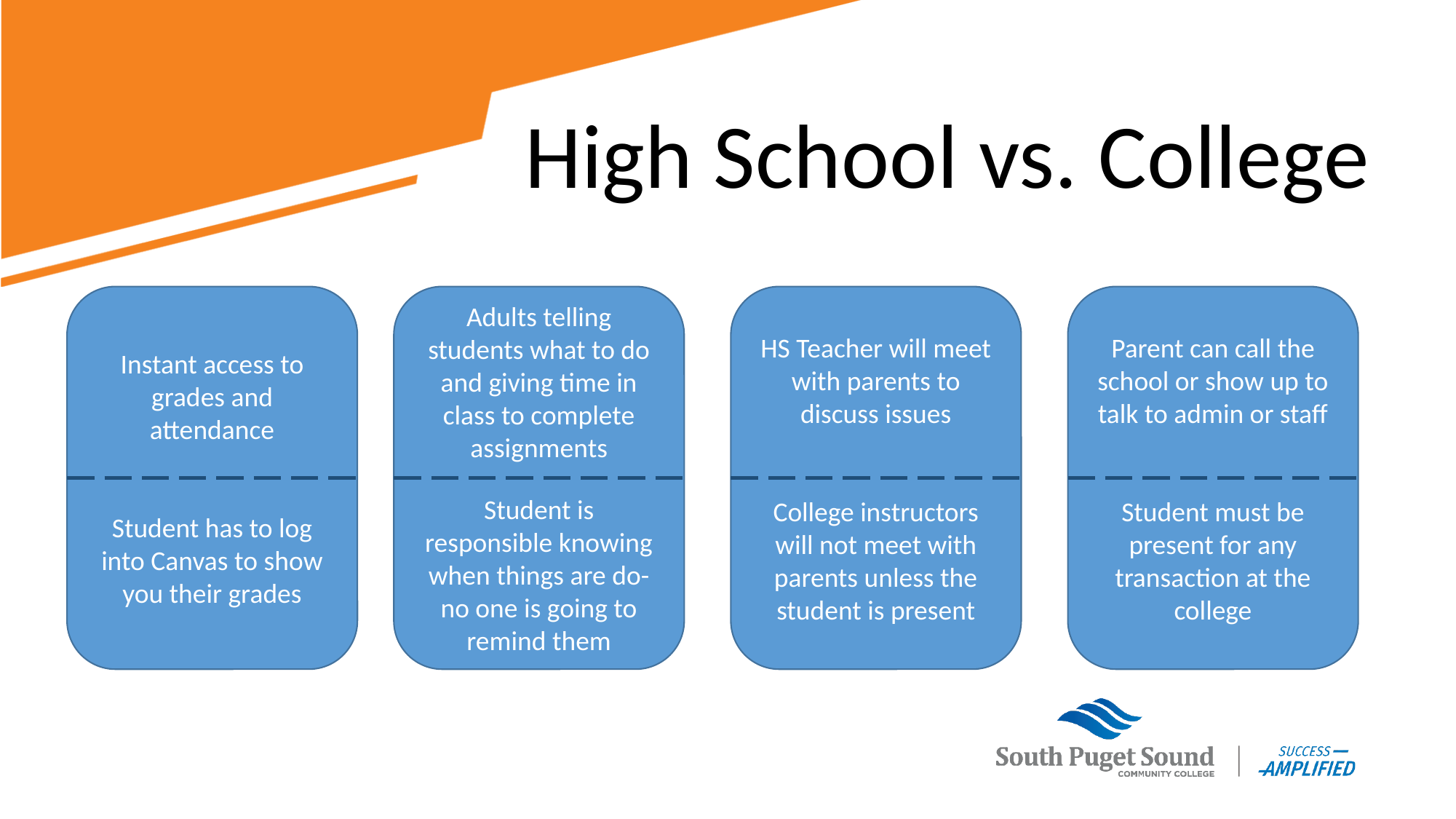

# High School vs. College
Instant access to grades and attendance

Student has to log into Canvas to show you their grades
Adults telling students what to do and giving time in class to complete assignments

Student is responsible knowing when things are do- no one is going to remind them
HS Teacher will meet with parents to discuss issues

College instructors will not meet with parents unless the student is present
Parent can call the school or show up to talk to admin or staff

Student must be present for any transaction at the college